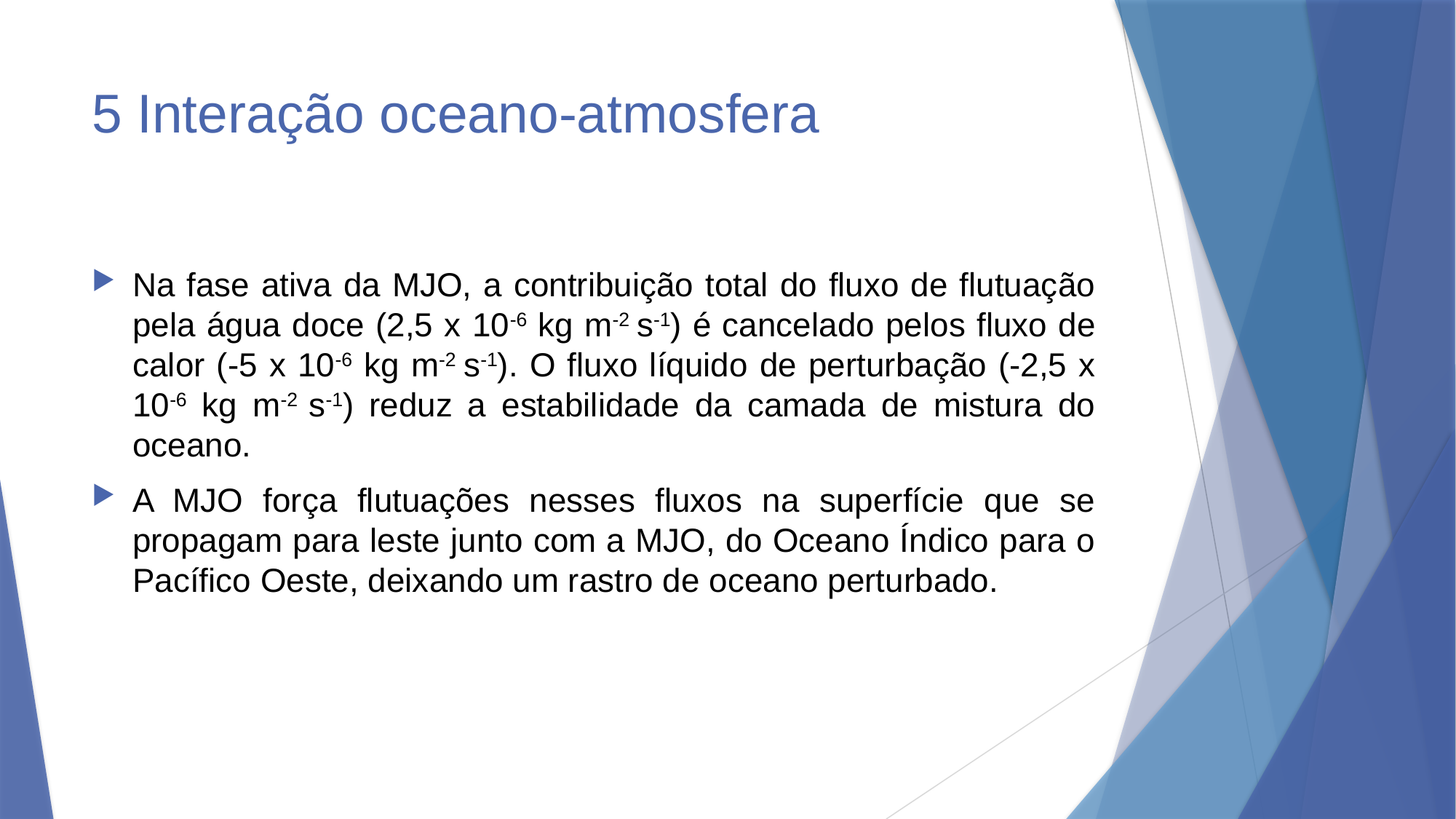

# 5 Interação oceano-atmosfera
Na fase ativa da MJO, a contribuição total do fluxo de flutuação pela água doce (2,5 x 10-6 kg m-2 s-1) é cancelado pelos fluxo de calor (-5 x 10-6 kg m-2 s-1). O fluxo líquido de perturbação (-2,5 x 10-6 kg m-2 s-1) reduz a estabilidade da camada de mistura do oceano.
A MJO força flutuações nesses fluxos na superfície que se propagam para leste junto com a MJO, do Oceano Índico para o Pacífico Oeste, deixando um rastro de oceano perturbado.